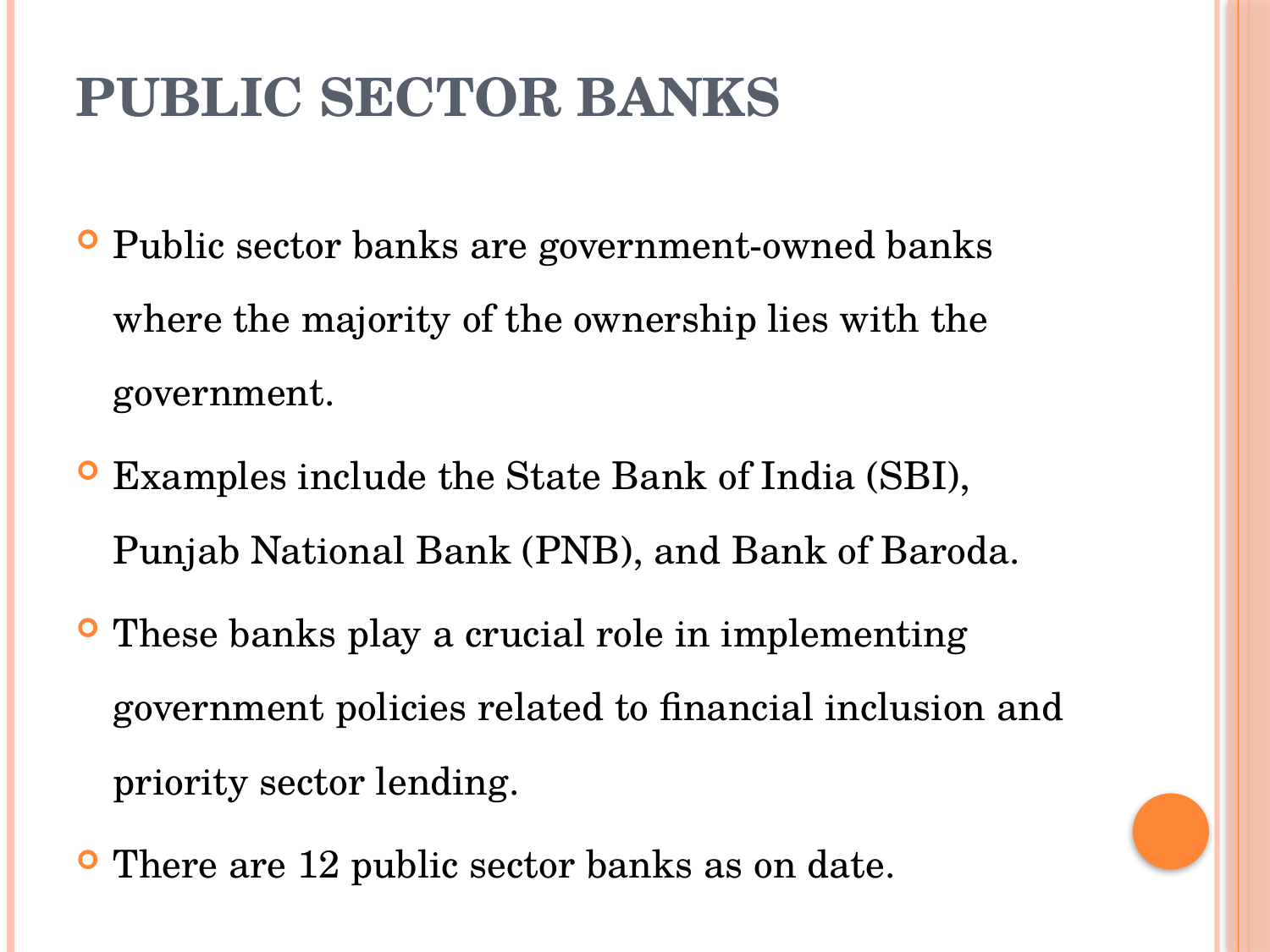

# Public sector banks
Public sector banks are government-owned banks where the majority of the ownership lies with the government.
Examples include the State Bank of India (SBI), Punjab National Bank (PNB), and Bank of Baroda.
These banks play a crucial role in implementing government policies related to financial inclusion and priority sector lending.
There are 12 public sector banks as on date.